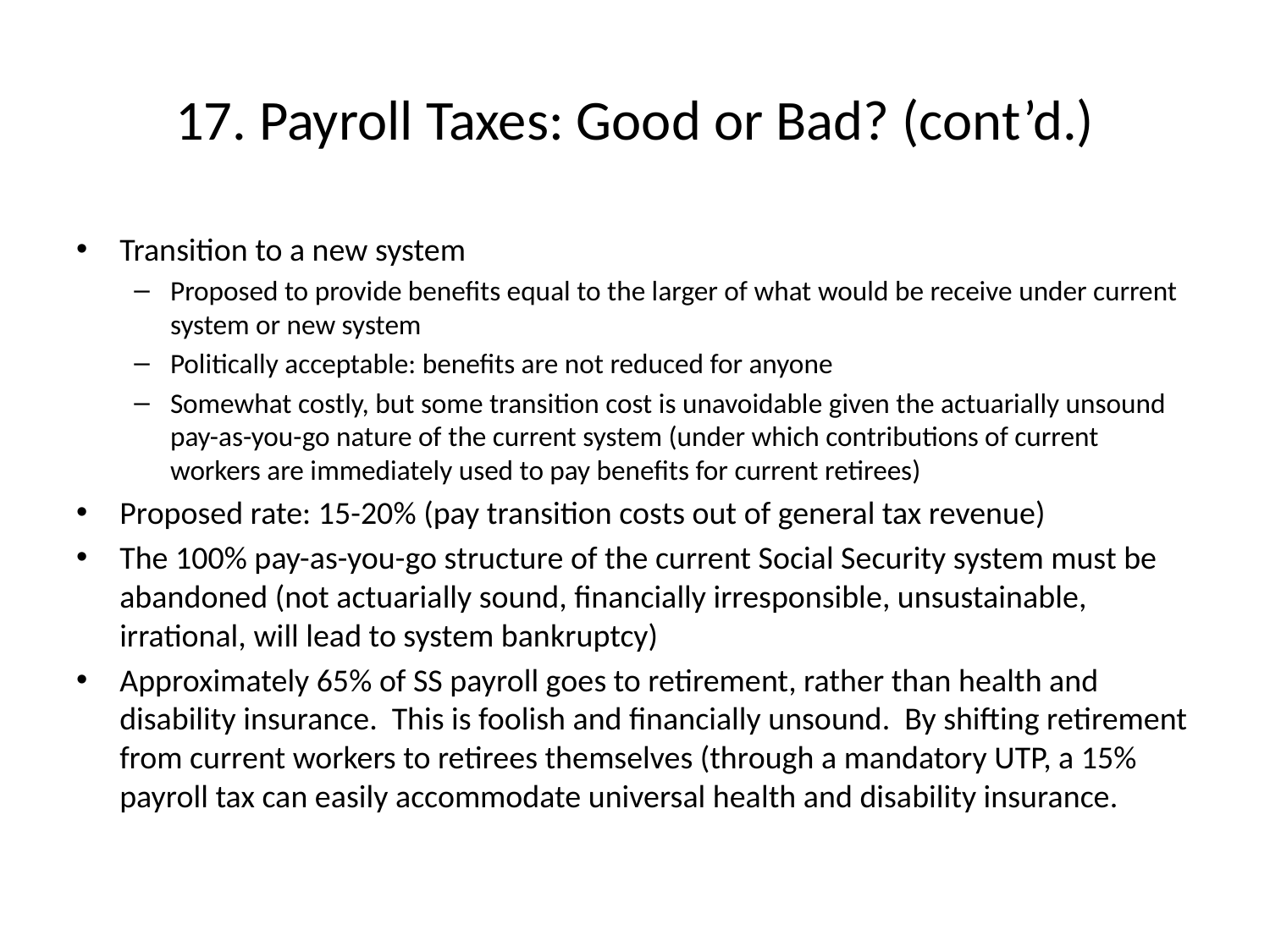

# 17. Payroll Taxes: Good or Bad? (cont’d.)
Transition to a new system
Proposed to provide benefits equal to the larger of what would be receive under current system or new system
Politically acceptable: benefits are not reduced for anyone
Somewhat costly, but some transition cost is unavoidable given the actuarially unsound pay-as-you-go nature of the current system (under which contributions of current workers are immediately used to pay benefits for current retirees)
Proposed rate: 15-20% (pay transition costs out of general tax revenue)
The 100% pay-as-you-go structure of the current Social Security system must be abandoned (not actuarially sound, financially irresponsible, unsustainable, irrational, will lead to system bankruptcy)
Approximately 65% of SS payroll goes to retirement, rather than health and disability insurance.  This is foolish and financially unsound.  By shifting retirement from current workers to retirees themselves (through a mandatory UTP, a 15% payroll tax can easily accommodate universal health and disability insurance.